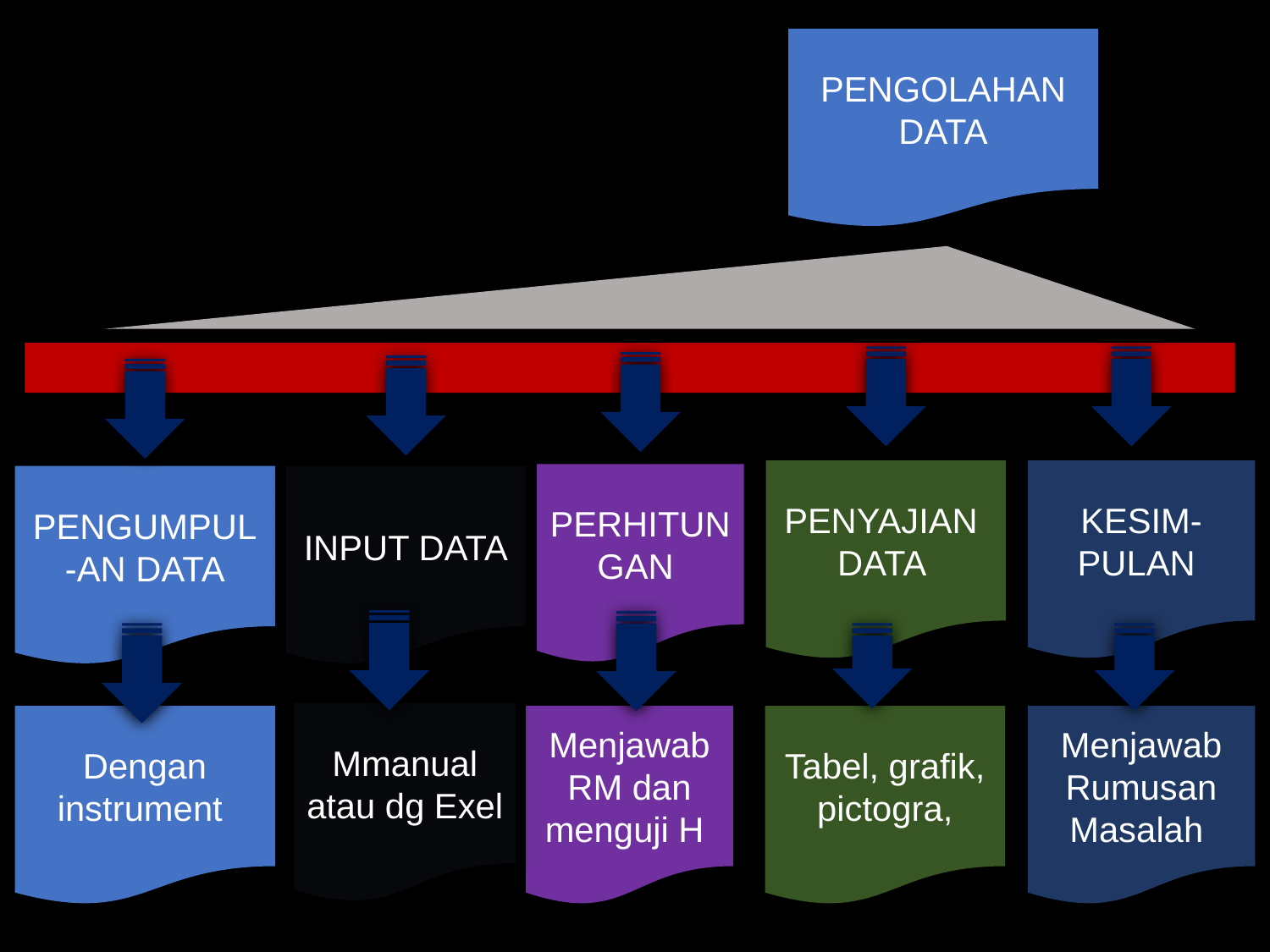

PENGOLAHAN DATA

PENYAJIAN  DATA
KESIM-PULAN
PERHITUNGAN
PENGUMPUL-AN DATA
INPUT DATA

Mmanual atau dg Exel
Dengan instrument
Menjawab RM dan menguji H
Tabel, grafik, pictogra,
Menjawab Rumusan Masalah